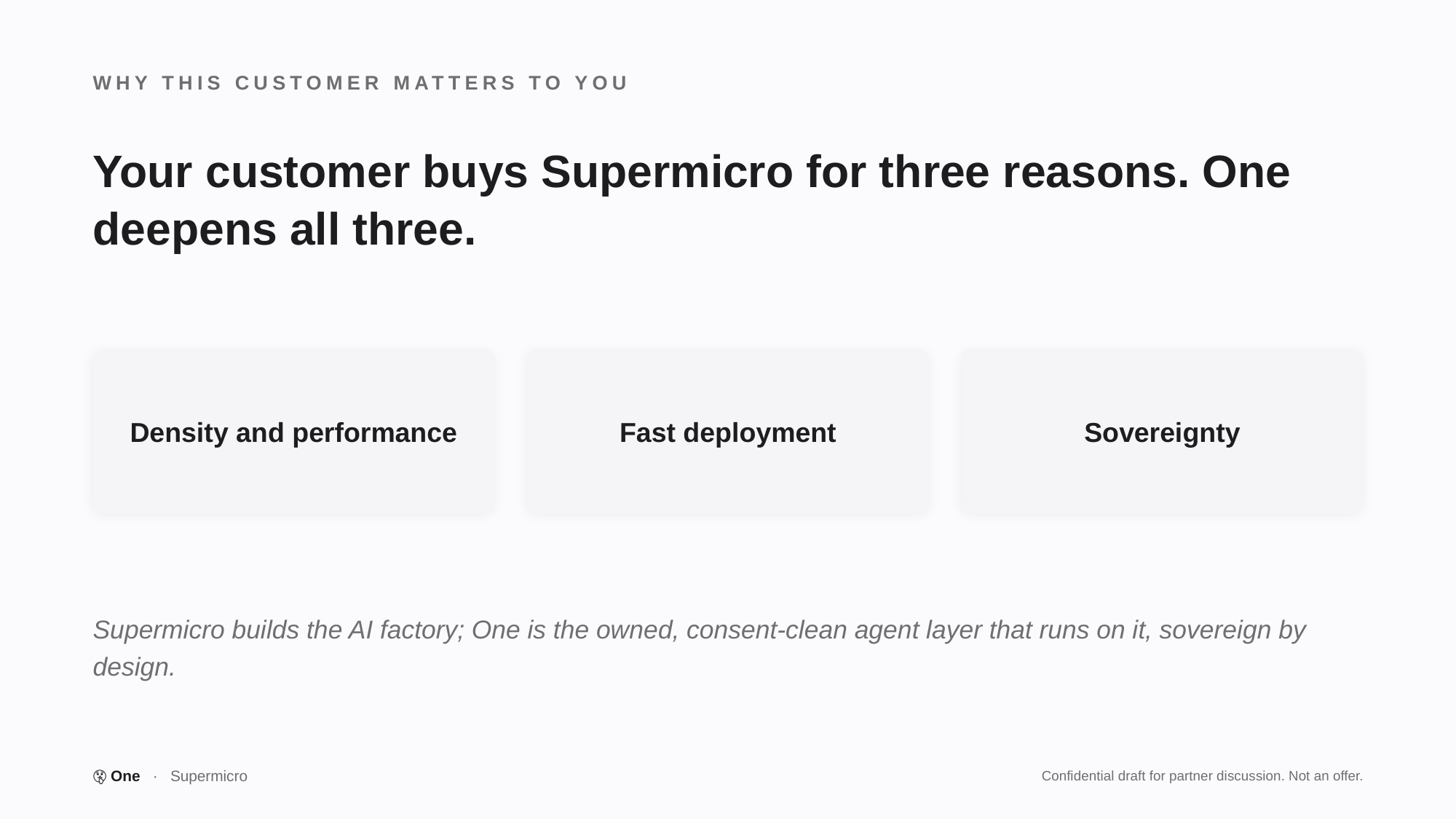

WHY THIS CUSTOMER MATTERS TO YOU
Your customer buys Supermicro for three reasons. One deepens all three.

Density and performance

Fast deployment

Sovereignty
Supermicro builds the AI factory; One is the owned, consent-clean agent layer that runs on it, sovereign by design.
🤫 One   ·   Supermicro
Confidential draft for partner discussion. Not an offer.